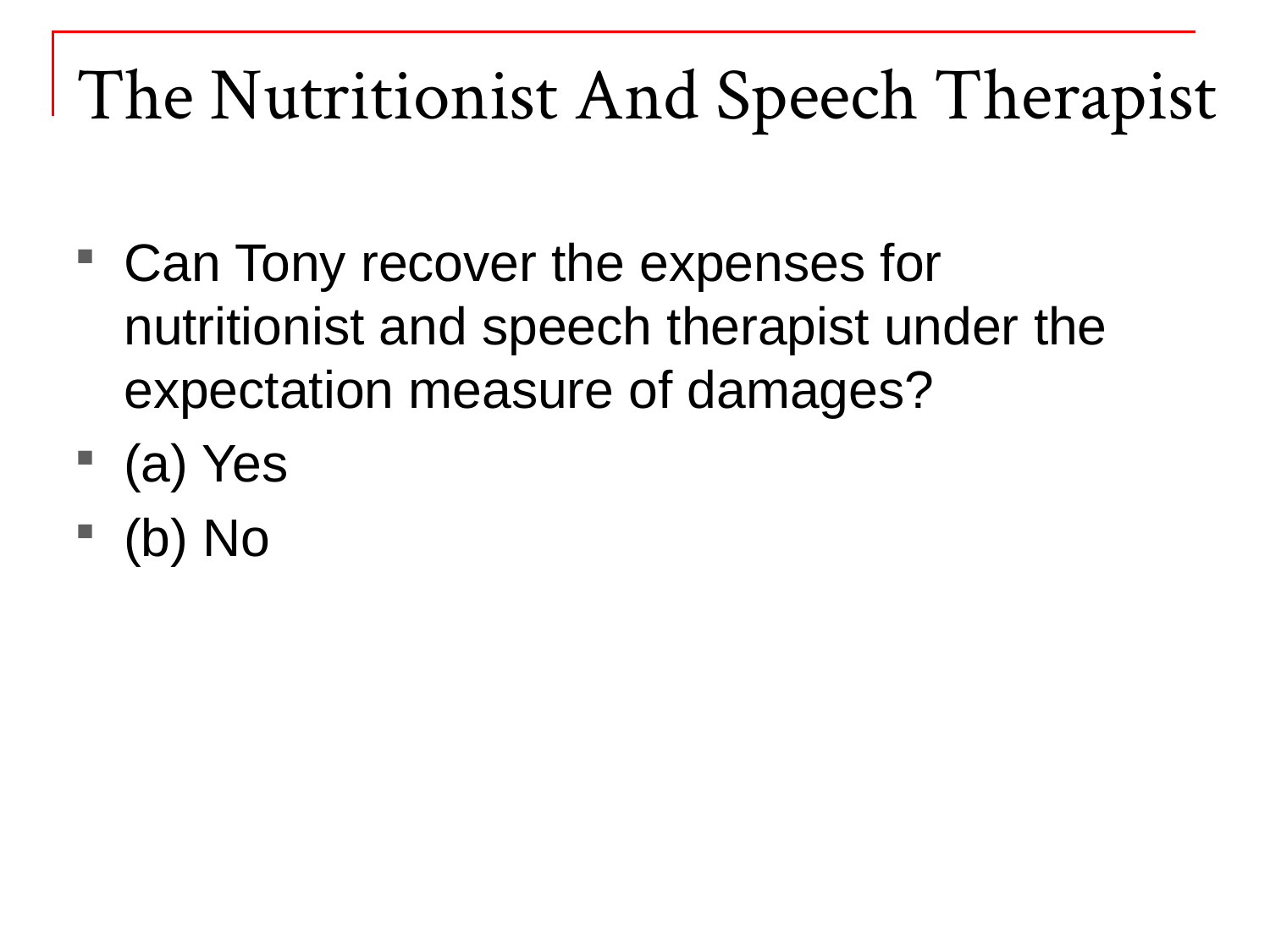

# The Nutritionist And Speech Therapist
Can Tony recover the expenses for nutritionist and speech therapist under the expectation measure of damages?
(a) Yes
(b) No